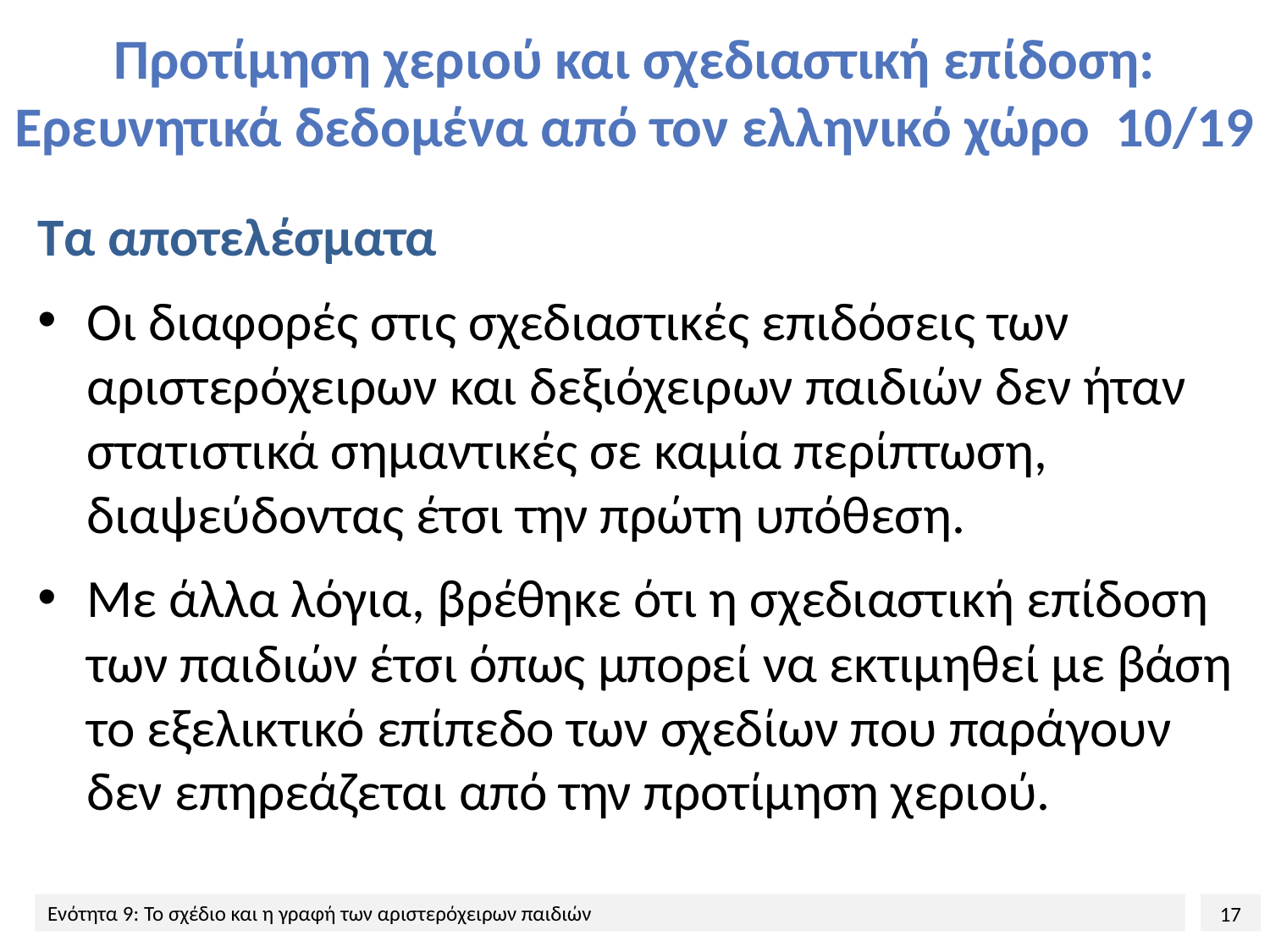

# Προτίμηση χεριού και σχεδιαστική επίδοση: Ερευνητικά δεδομένα από τον ελληνικό χώρο  10/19
Τα αποτελέσματα
Οι διαφορές στις σχεδιαστικές επιδόσεις των αριστερόχειρων και δεξιόχειρων παιδιών δεν ήταν στατιστικά σημαντικές σε καμία περίπτωση, διαψεύδοντας έτσι την πρώτη υπόθεση.
Με άλλα λόγια, βρέθηκε ότι η σχεδιαστική επίδοση των παιδιών έτσι όπως μπορεί να εκτιμηθεί με βάση το εξελικτικό επίπεδο των σχεδίων που παράγουν δεν επηρεάζεται από την προτίμηση χεριού.